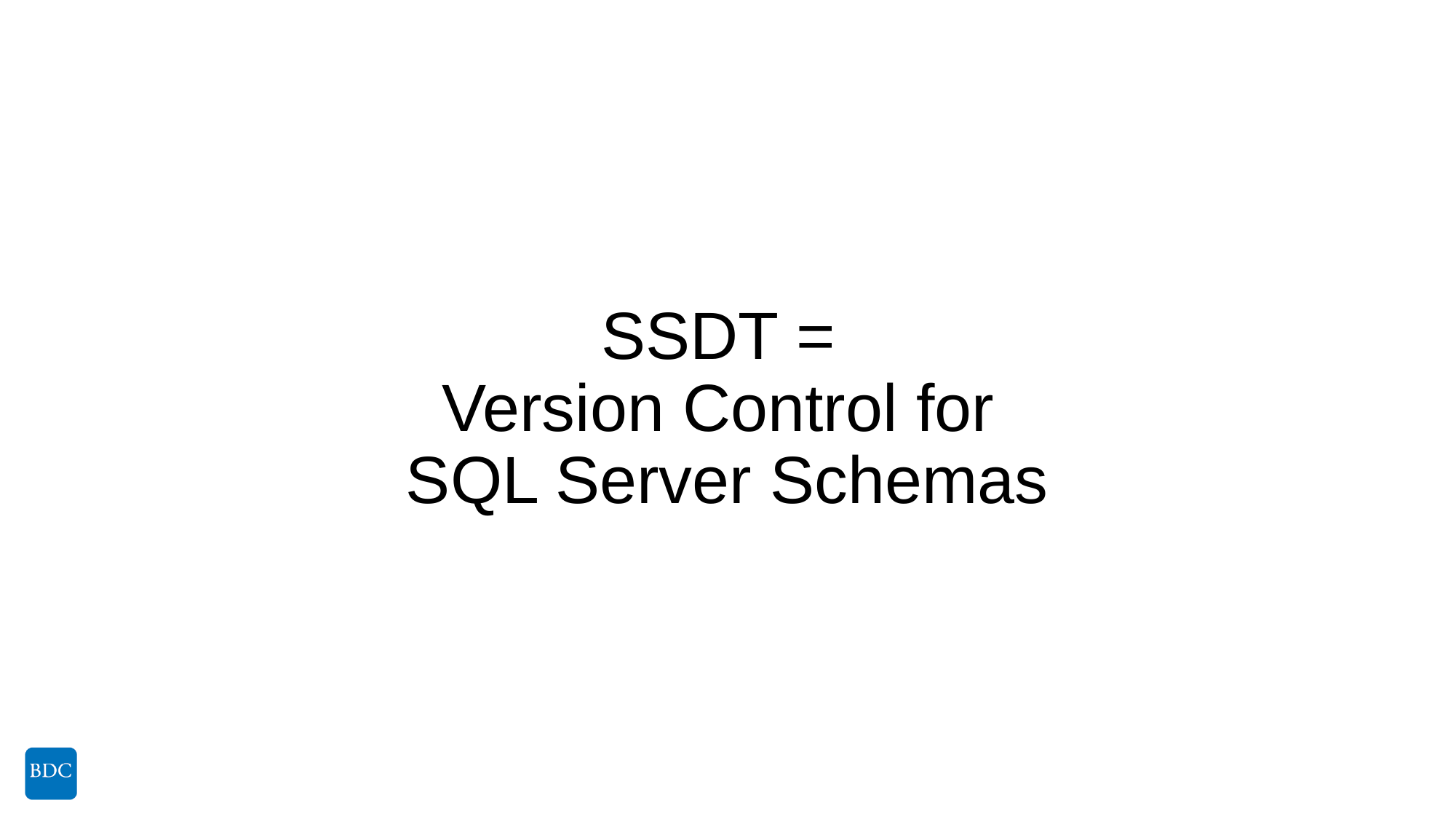

# SSDT = Version Control for SQL Server Schemas